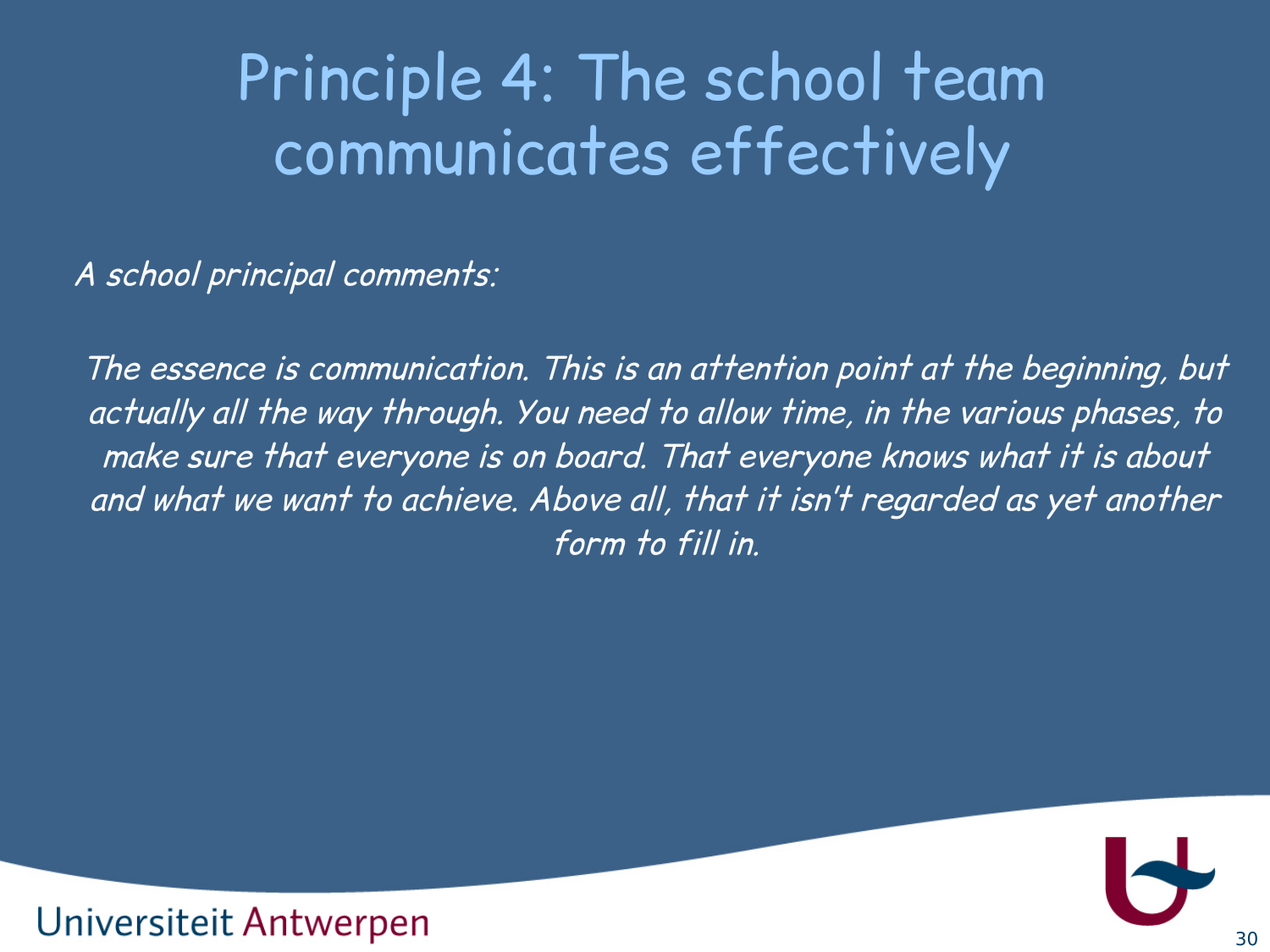

Principle 4: The school team communicates effectively
A school principal comments:

The essence is communication. This is an attention point at the beginning, but actually all the way through. You need to allow time, in the various phases, to make sure that everyone is on board. That everyone knows what it is about and what we want to achieve. Above all, that it isn’t regarded as yet another form to fill in.